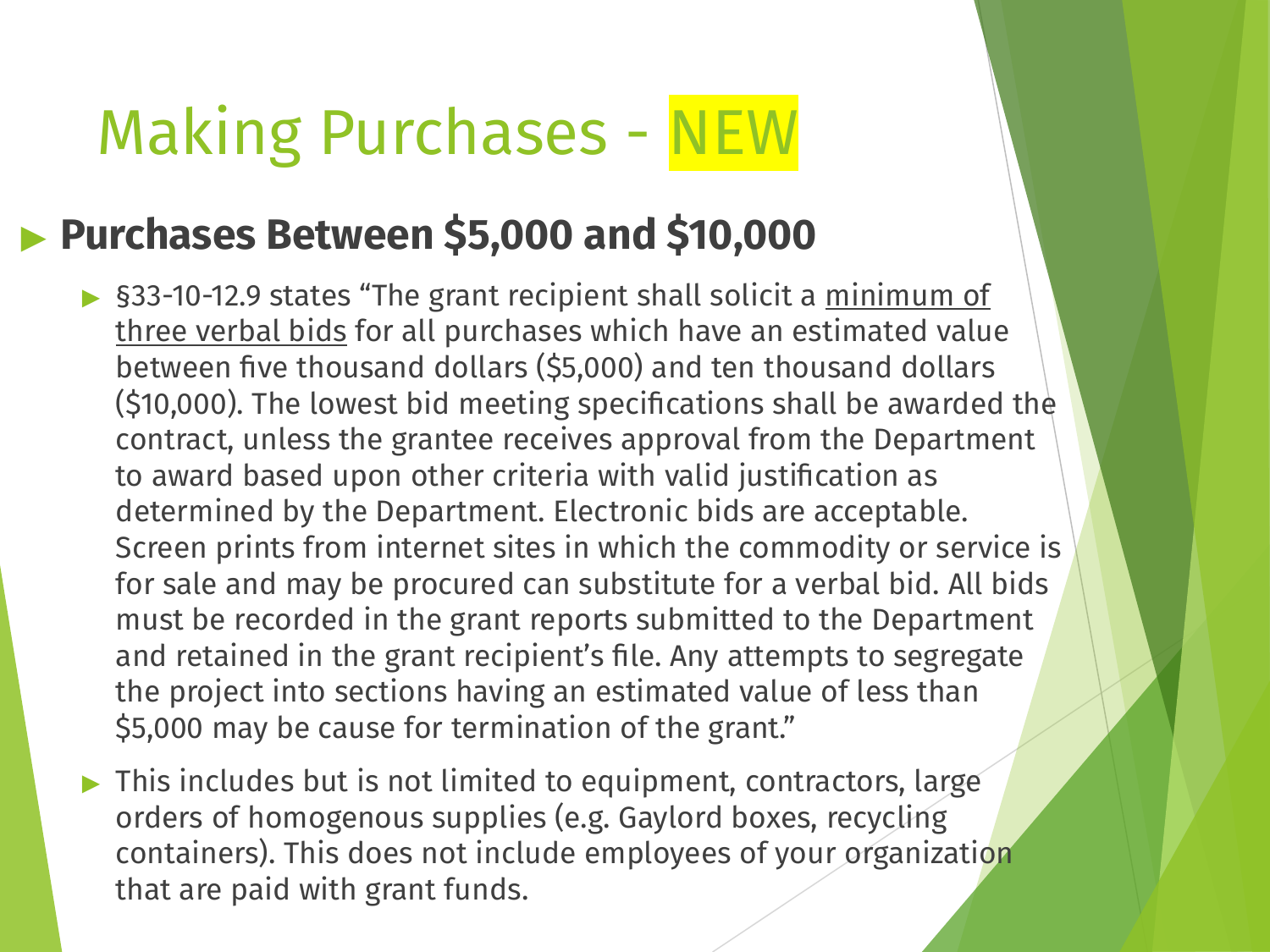

# Making Purchases - NEW
Purchases Between $5,000 and $10,000
§33-10-12.9 states “The grant recipient shall solicit a minimum of three verbal bids for all purchases which have an estimated value between five thousand dollars ($5,000) and ten thousand dollars ($10,000). The lowest bid meeting specifications shall be awarded the contract, unless the grantee receives approval from the Department to award based upon other criteria with valid justification as determined by the Department. Electronic bids are acceptable. Screen prints from internet sites in which the commodity or service is for sale and may be procured can substitute for a verbal bid. All bids must be recorded in the grant reports submitted to the Department and retained in the grant recipient’s file. Any attempts to segregate the project into sections having an estimated value of less than $5,000 may be cause for termination of the grant.”
This includes but is not limited to equipment, contractors, large orders of homogenous supplies (e.g. Gaylord boxes, recycling containers). This does not include employees of your organization that are paid with grant funds.